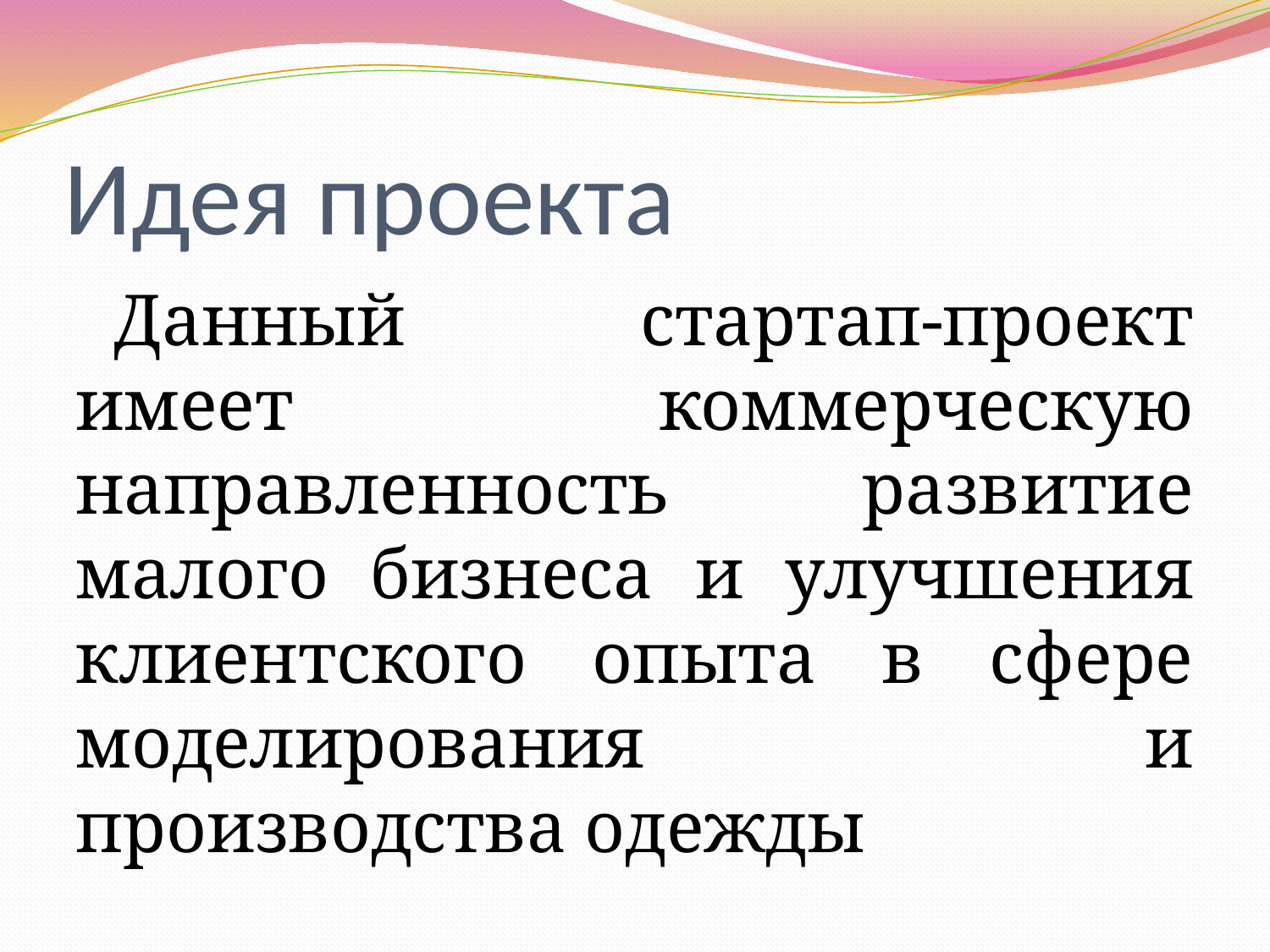

# Идея проекта
Данный стартап-проект имеет коммерческую направленность развитие малого бизнеса и улучшения клиентского опыта в сфере моделирования и производства одежды